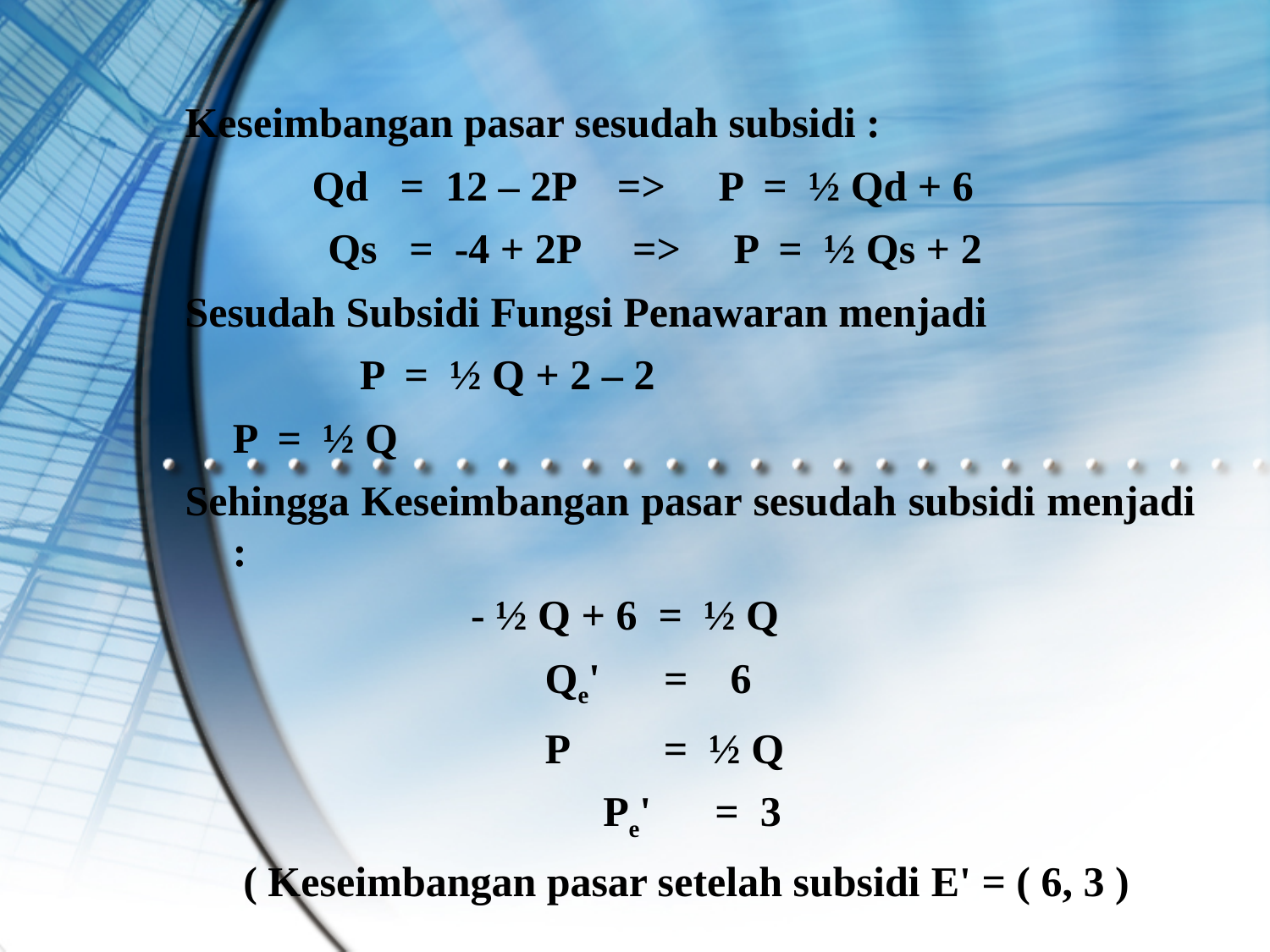

Keseimbangan pasar sesudah subsidi :
            Qd   =  12 – 2P    =>     P  =  ½ Qd + 6
	         Qs   =  -4 + 2P     =>     P  =  ½ Qs + 2
Sesudah Subsidi Fungsi Penawaran menjadi
       	P  =  ½ Q + 2 – 2
    	P  =  ½ Q
Sehingga Keseimbangan pasar sesudah subsidi menjadi :
                           - ½ Q + 6  =  ½ Q
                                  Qe'      =    6
                                  P         =  ½ Q
		                       Pe'      =  3
	 ( Keseimbangan pasar setelah subsidi E' = ( 6, 3 )